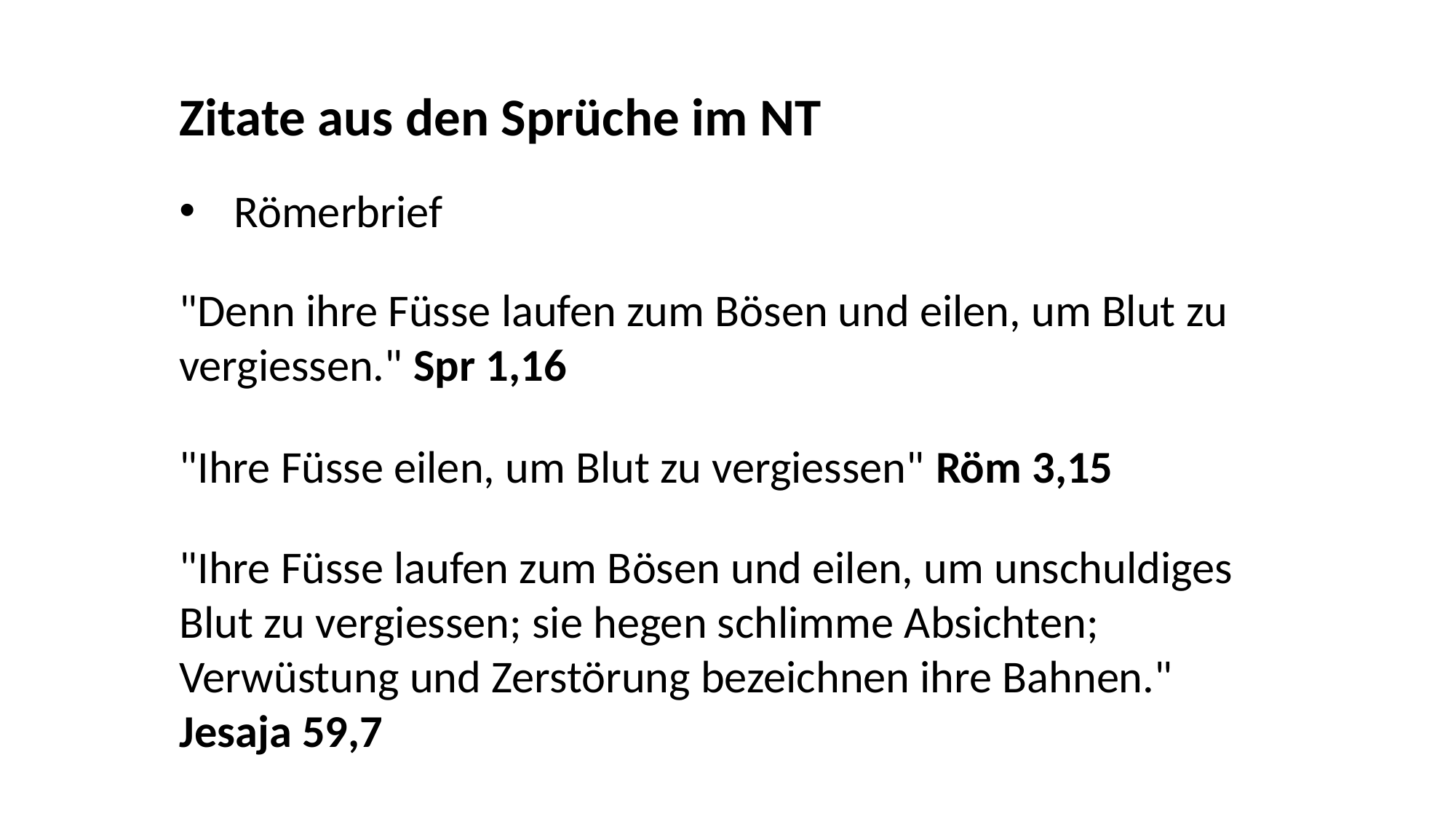

Zitate aus den Sprüche im NT
Römerbrief
"Denn ihre Füsse laufen zum Bösen und eilen, um Blut zu vergiessen." Spr 1,16
"Ihre Füsse eilen, um Blut zu vergiessen" Röm 3,15
"Ihre Füsse laufen zum Bösen und eilen, um unschuldiges Blut zu vergiessen; sie hegen schlimme Absichten; Verwüstung und Zerstörung bezeichnen ihre Bahnen." Jesaja 59,7